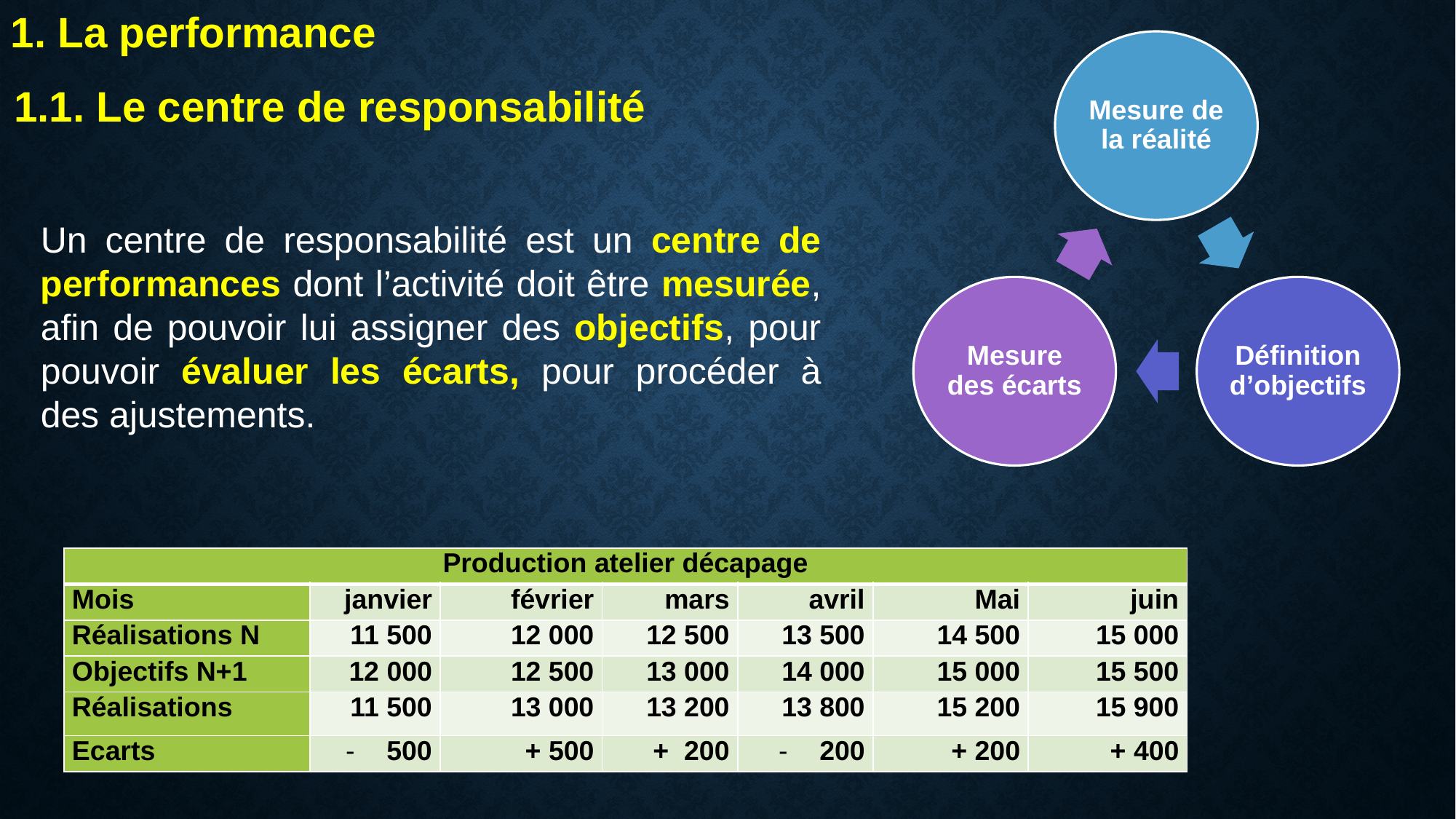

1. La performance
Mesure de la réalité

Définition d’objectifs

Mesure des écarts

1.1. Le centre de responsabilité
Un centre de responsabilité est un centre de performances dont l’activité doit être mesurée, afin de pouvoir lui assigner des objectifs, pour pouvoir évaluer les écarts, pour procéder à des ajustements.
| Production atelier décapage |  |  |  |  |  |  |
| --- | --- | --- | --- | --- | --- | --- |
| Mois | janvier | février | mars | avril | Mai | juin |
| Réalisations N | 11 500 | 12 000 | 12 500 | 13 500 | 14 500 | 15 000 |
| Objectifs N+1 | 12 000 | 12 500 | 13 000 | 14 000 | 15 000 | 15 500 |
| Réalisations | 11 500 | 13 000 | 13 200 | 13 800 | 15 200 | 15 900 |
| Ecarts | 500 | + 500 | + 200 | 200 | + 200 | + 400 |